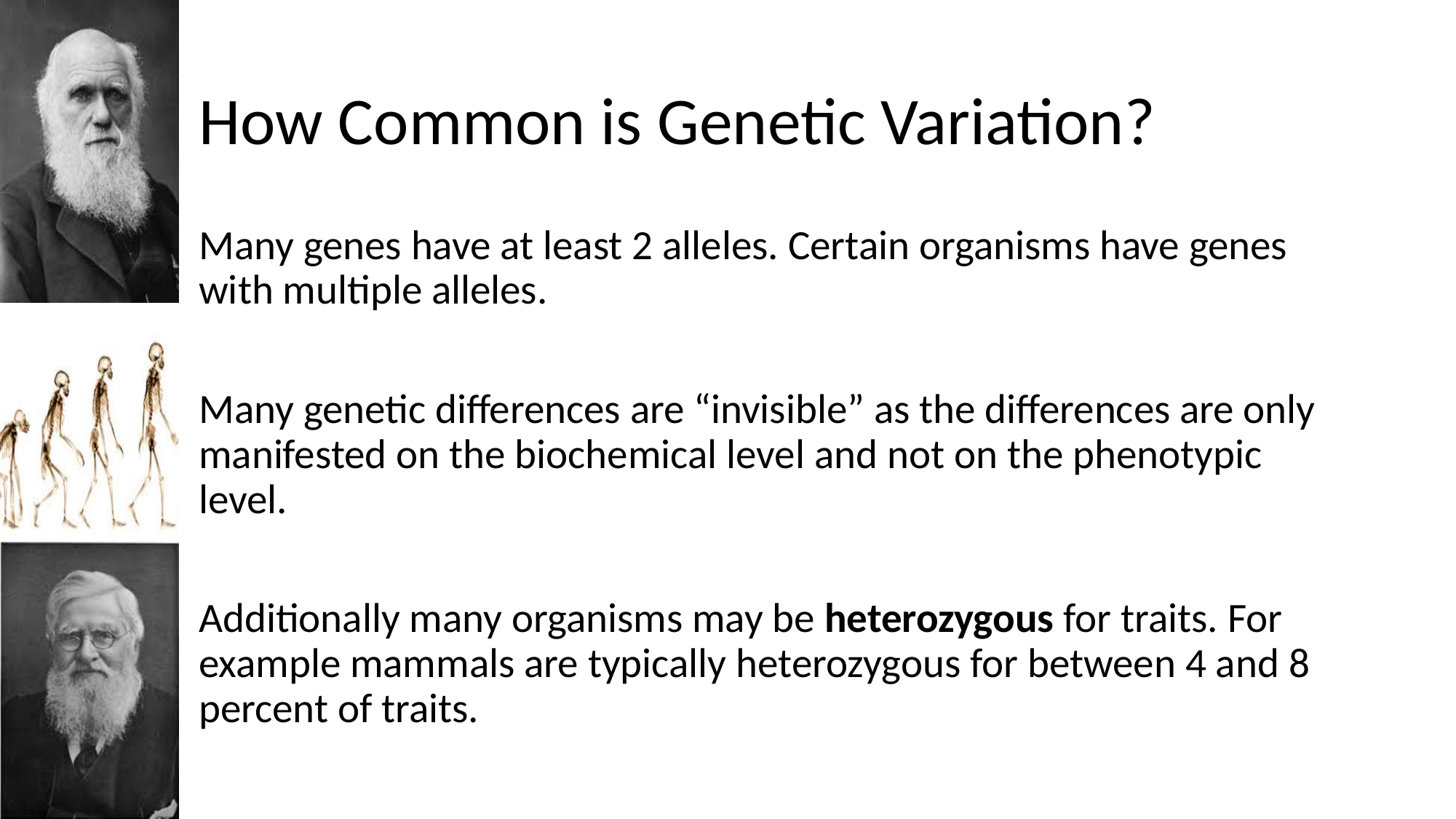

# How Common is Genetic Variation?
Many genes have at least 2 alleles. Certain organisms have genes with multiple alleles.

Many genetic differences are “invisible” as the differences are only manifested on the biochemical level and not on the phenotypic level.

Additionally many organisms may be heterozygous for traits. For example mammals are typically heterozygous for between 4 and 8 percent of traits.